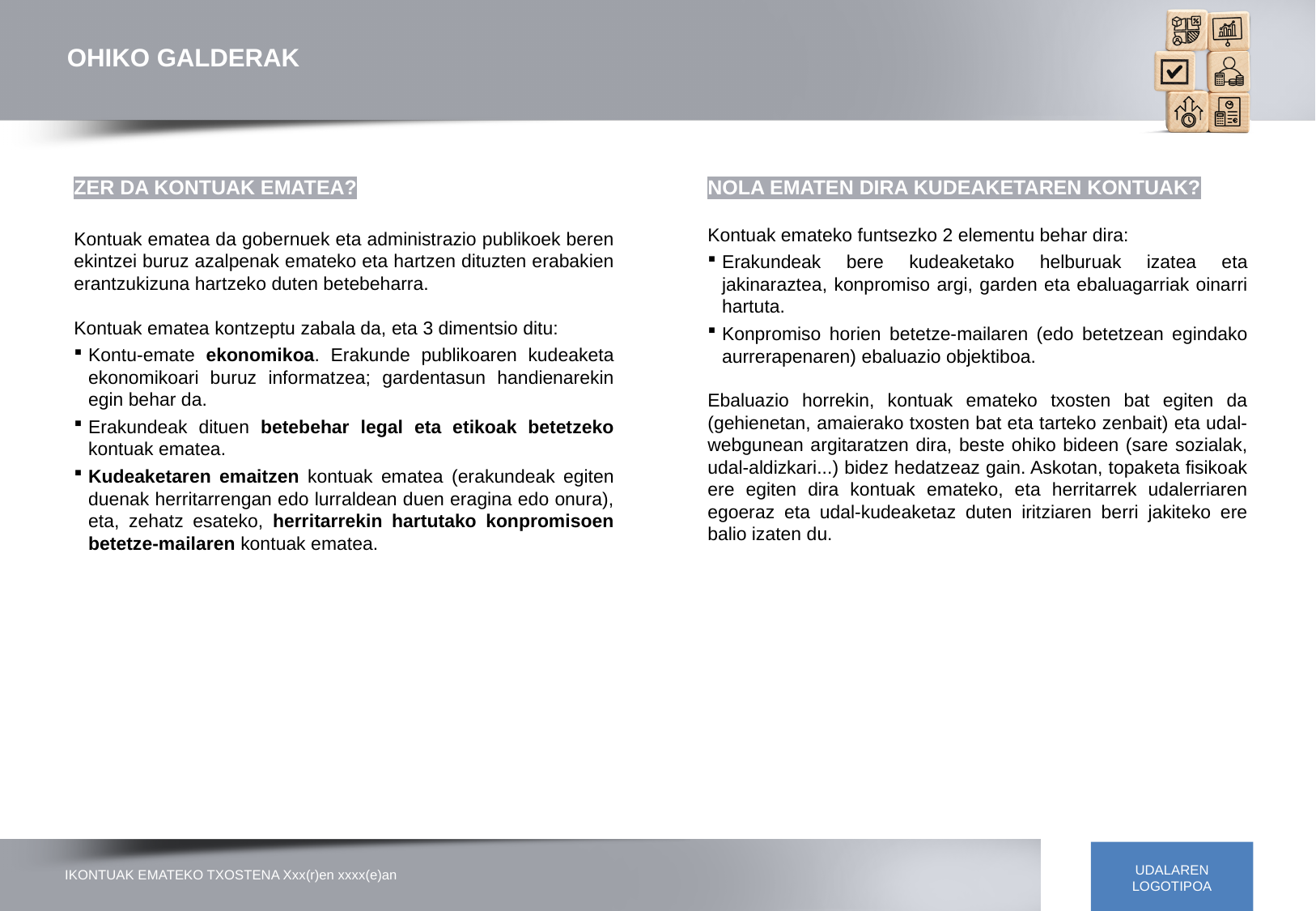

OHIKO GALDERAK
ZER DA KONTUAK EMATEA?

Kontuak ematea da gobernuek eta administrazio publikoek beren ekintzei buruz azalpenak emateko eta hartzen dituzten erabakien erantzukizuna hartzeko duten betebeharra.

Kontuak ematea kontzeptu zabala da, eta 3 dimentsio ditu:
Kontu-emate ekonomikoa. Erakunde publikoaren kudeaketa ekonomikoari buruz informatzea; gardentasun handienarekin egin behar da.
Erakundeak dituen betebehar legal eta etikoak betetzeko kontuak ematea.
Kudeaketaren emaitzen kontuak ematea (erakundeak egiten duenak herritarrengan edo lurraldean duen eragina edo onura), eta, zehatz esateko, herritarrekin hartutako konpromisoen betetze-mailaren kontuak ematea.
NOLA EMATEN DIRA KUDEAKETAREN KONTUAK?

Kontuak emateko funtsezko 2 elementu behar dira:
Erakundeak bere kudeaketako helburuak izatea eta jakinaraztea, konpromiso argi, garden eta ebaluagarriak oinarri hartuta.
Konpromiso horien betetze-mailaren (edo betetzean egindako aurrerapenaren) ebaluazio objektiboa.

Ebaluazio horrekin, kontuak emateko txosten bat egiten da (gehienetan, amaierako txosten bat eta tarteko zenbait) eta udal-webgunean argitaratzen dira, beste ohiko bideen (sare sozialak, udal-aldizkari...) bidez hedatzeaz gain. Askotan, topaketa fisikoak ere egiten dira kontuak emateko, eta herritarrek udalerriaren egoeraz eta udal-kudeaketaz duten iritziaren berri jakiteko ere balio izaten du.